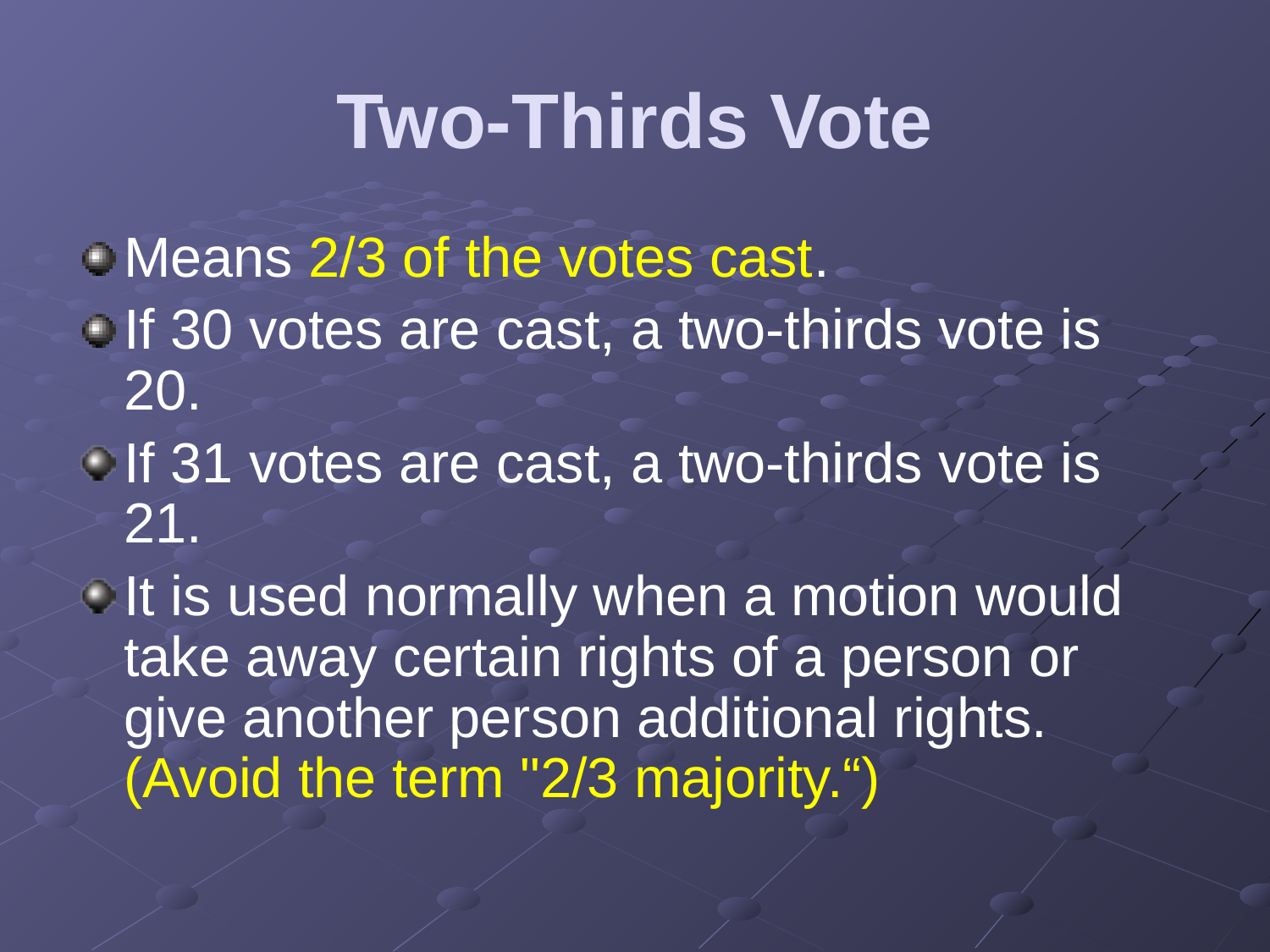

# Two-Thirds Vote
Means 2/3 of the votes cast.
If 30 votes are cast, a two-thirds vote is 20.
If 31 votes are cast, a two-thirds vote is 21.
It is used normally when a motion would take away certain rights of a person or give another person additional rights.  (Avoid the term "2/3 majority.“)